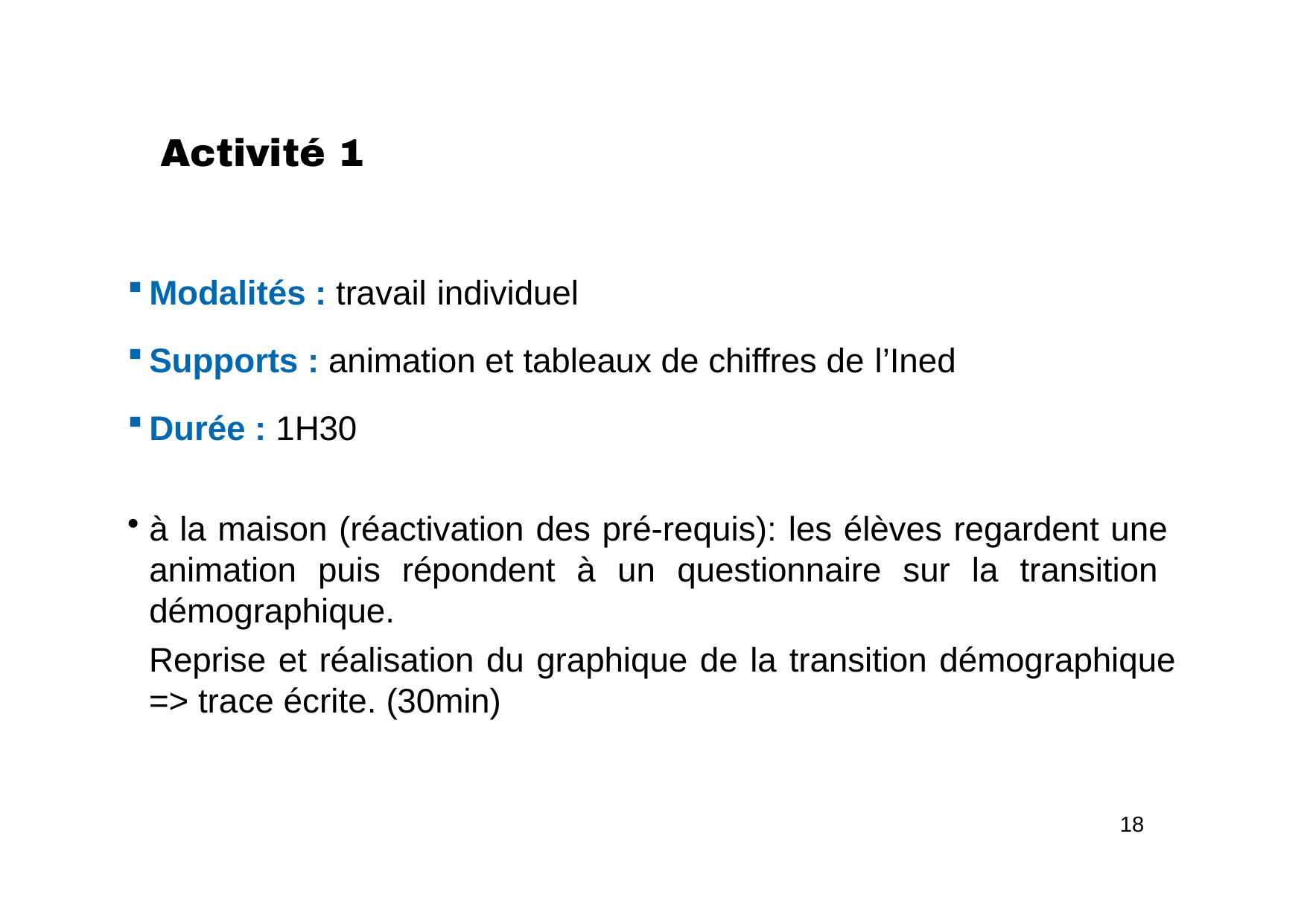

# Activité 1
Modalités : travail individuel
Supports : animation et tableaux de chiffres de l’Ined
Durée : 1H30

à la maison (réactivation des pré-requis): les élèves regardent une  animation puis répondent à un questionnaire sur la transition  démographique.
Reprise et réalisation du graphique de la transition démographique
=> trace écrite. (30min)
18